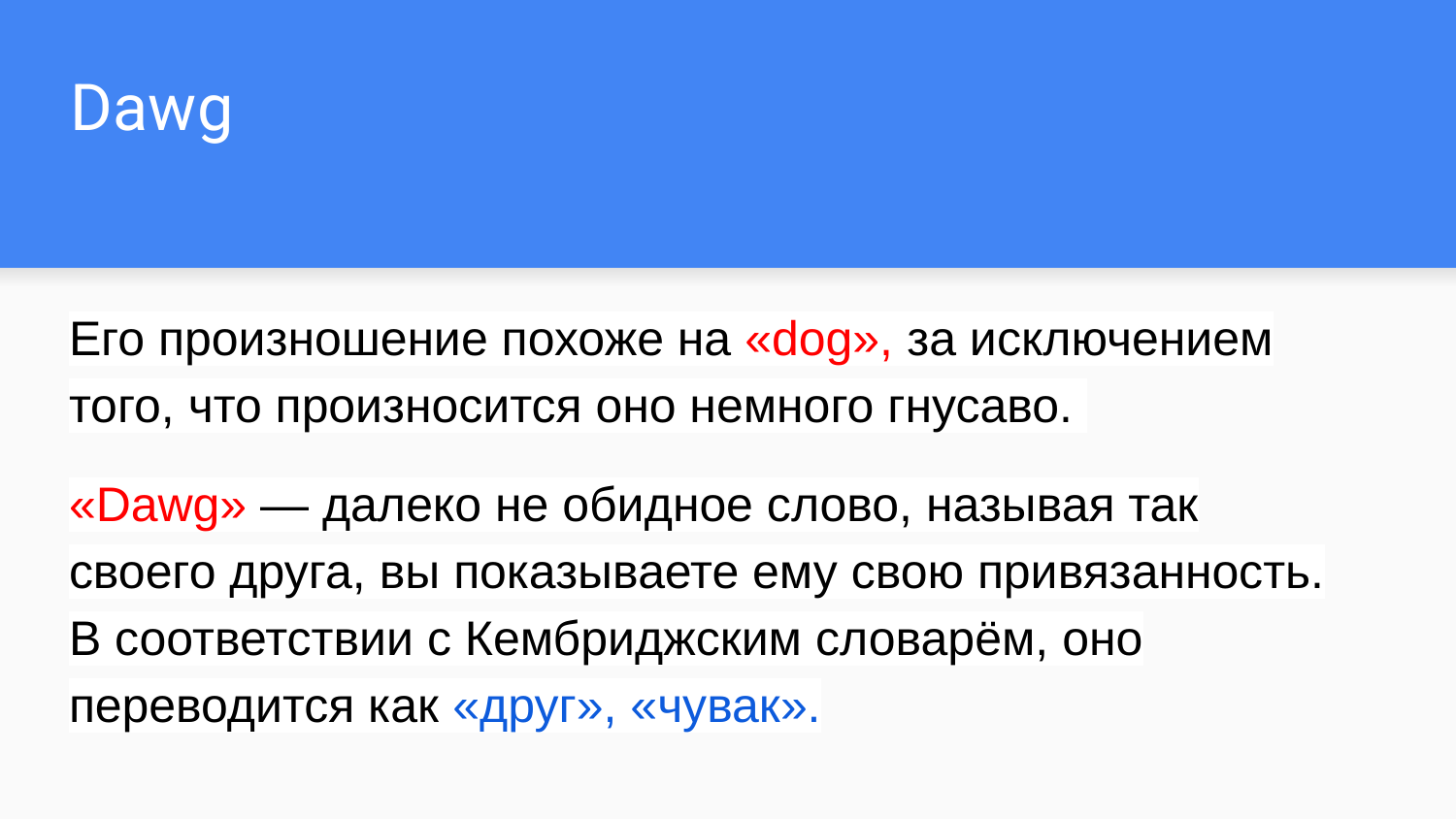

# Dawg
Его произношение похоже на «dog», за исключением того, что произносится оно немного гнусаво.
«Dawg» — далеко не обидное слово, называя так своего друга, вы показываете ему свою привязанность. В соответствии с Кембриджским словарём, оно переводится как «друг», «чувак».